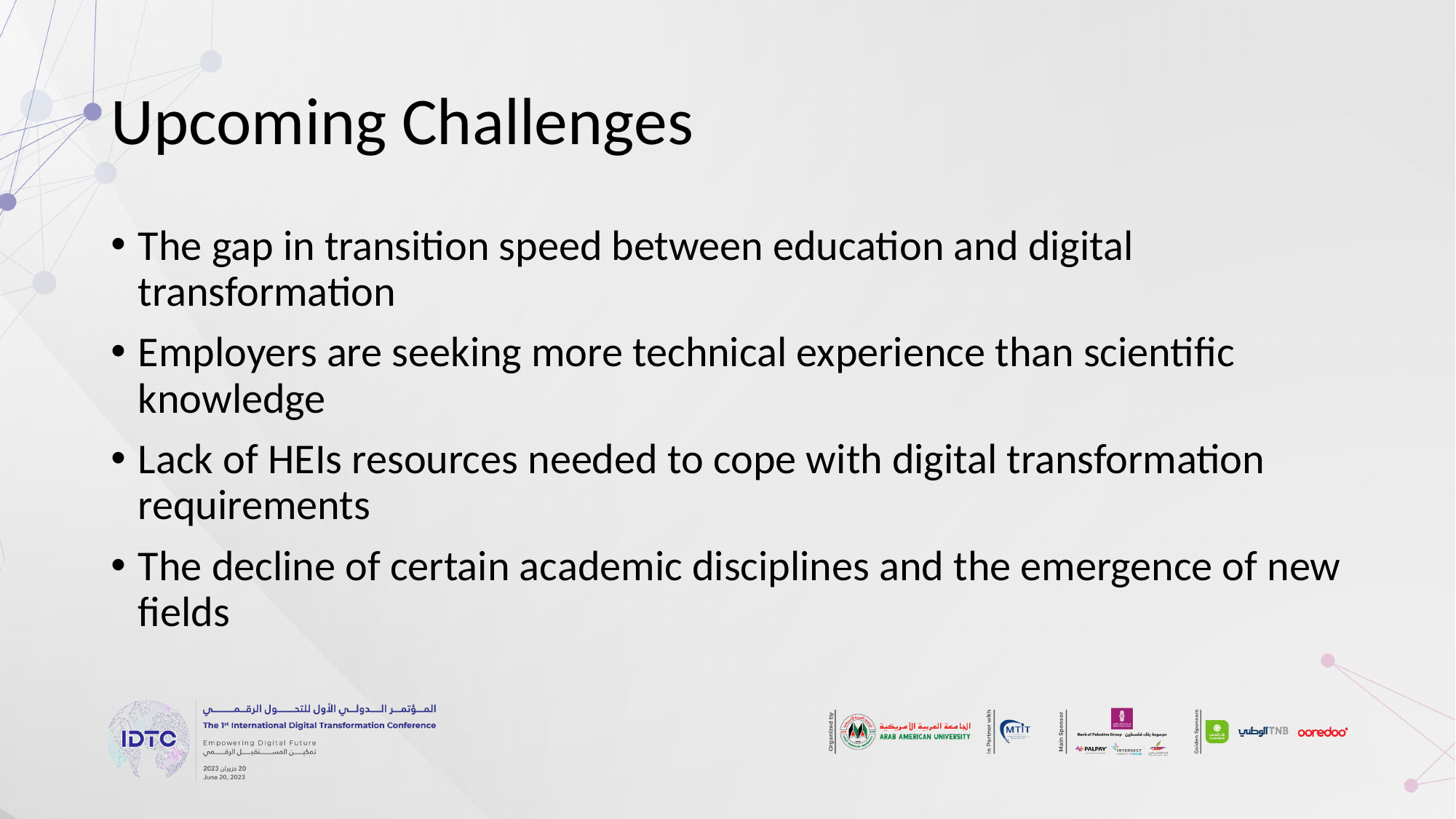

# Upcoming Challenges
The gap in transition speed between education and digital transformation
Employers are seeking more technical experience than scientific knowledge
Lack of HEIs resources needed to cope with digital transformation requirements
The decline of certain academic disciplines and the emergence of new fields